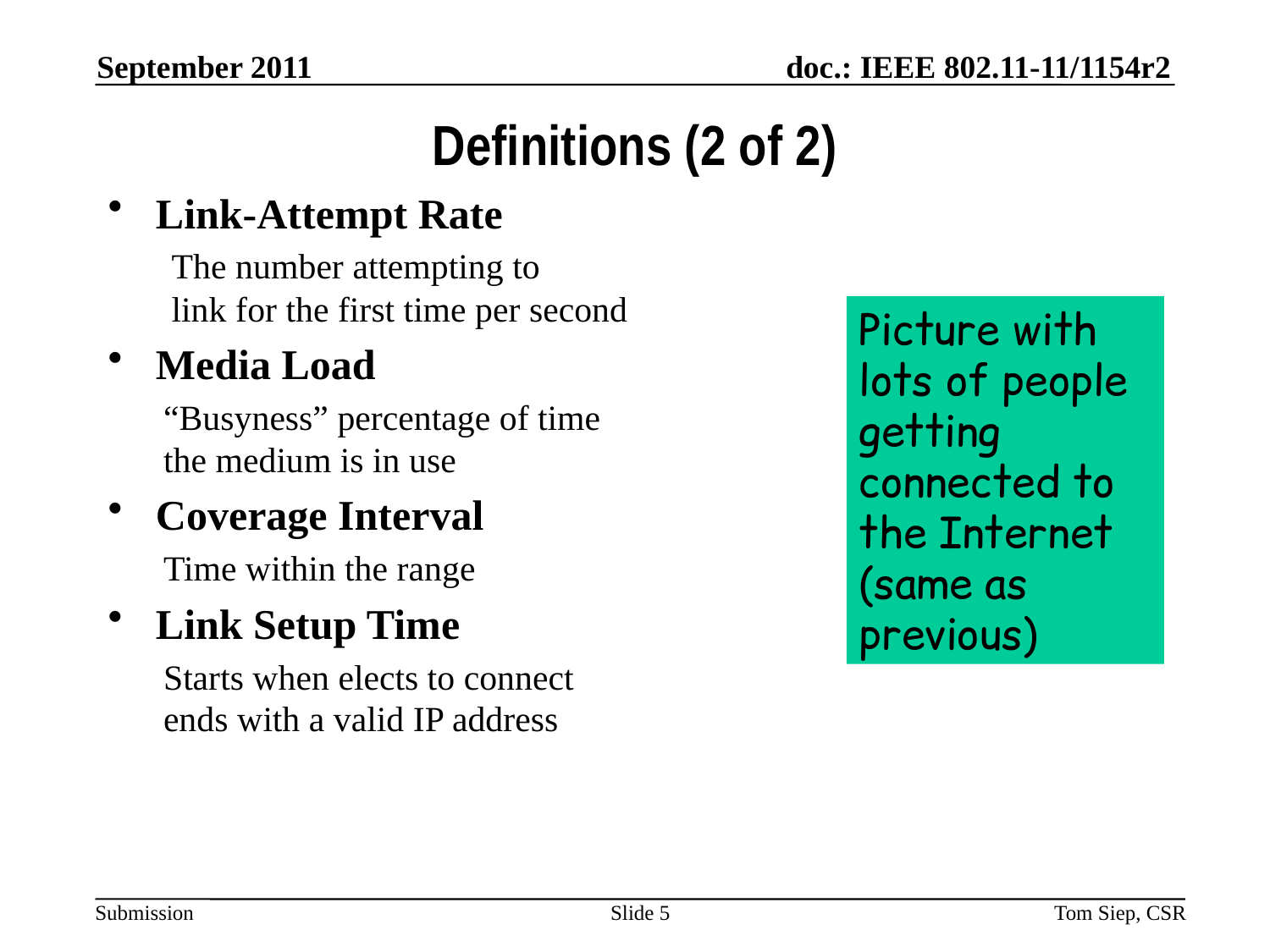

September 2011
# Definitions (2 of 2)
Link-Attempt Rate
The number attempting to
link for the first time per second
Media Load
“Busyness” percentage of time
the medium is in use
Coverage Interval
Time within the range
Link Setup Time
Starts when elects to connect
ends with a valid IP address

Picture with lots of people getting connected to the Internet (same as previous)
Slide 5
Tom Siep, CSR